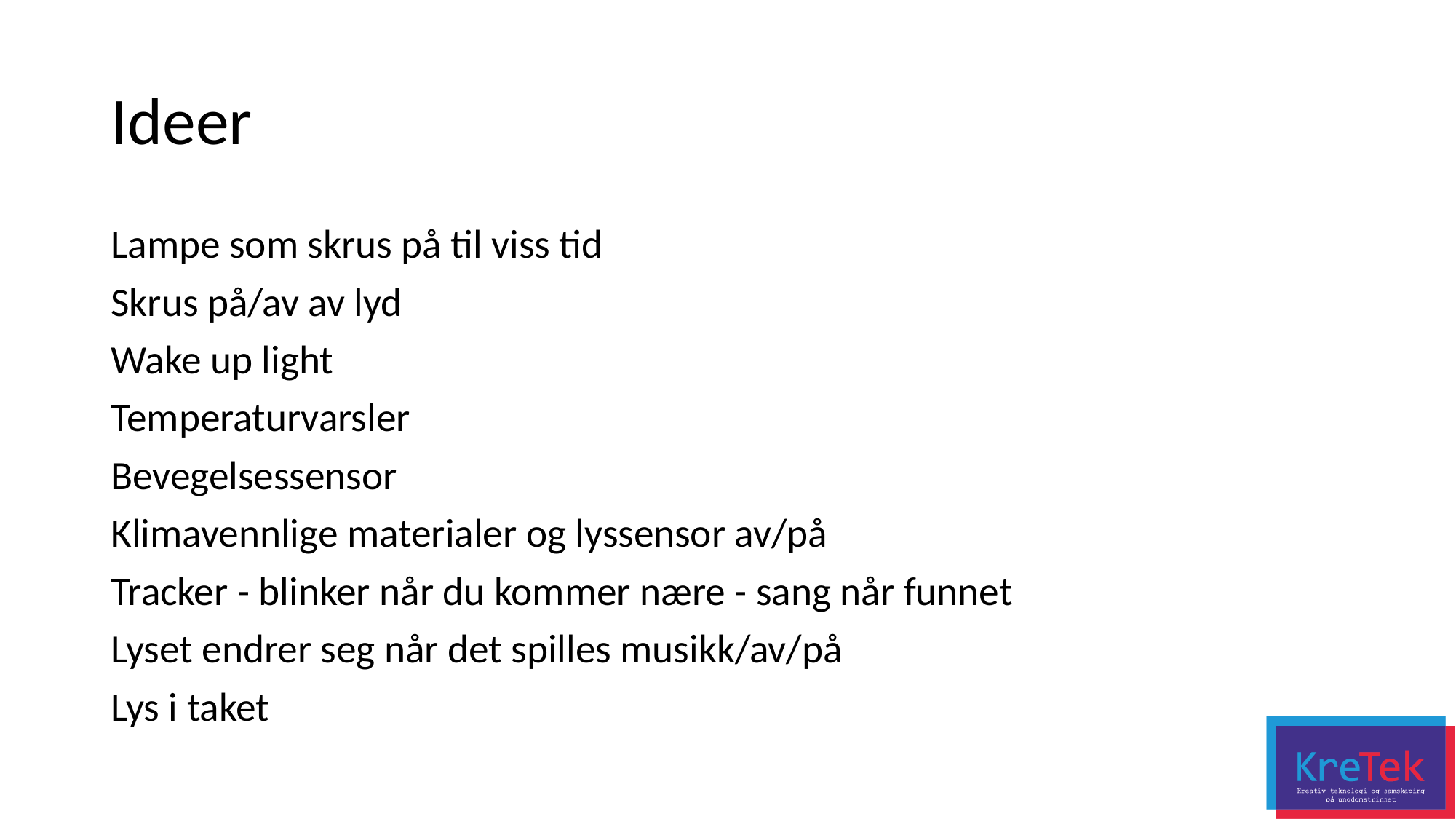

# Ideer
Lampe som skrus på til viss tid
Skrus på/av av lyd
Wake up light
Temperaturvarsler
Bevegelsessensor
Klimavennlige materialer og lyssensor av/på
Tracker - blinker når du kommer nære - sang når funnet
Lyset endrer seg når det spilles musikk/av/på
Lys i taket